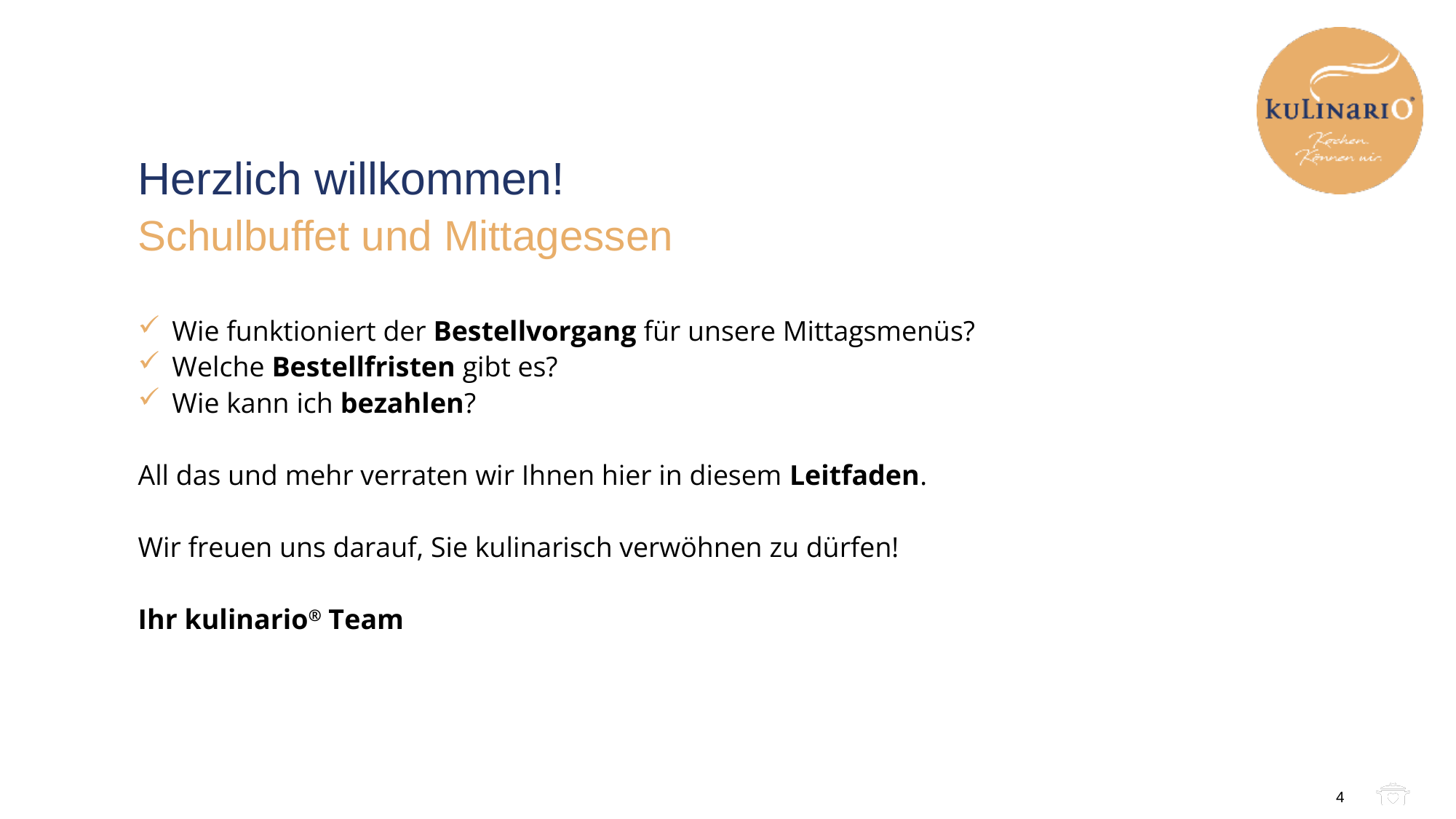

# Herzlich willkommen! Schulbuffet und Mittagessen
Wie funktioniert der Bestellvorgang für unsere Mittagsmenüs?
Welche Bestellfristen gibt es?
Wie kann ich bezahlen?

All das und mehr verraten wir Ihnen hier in diesem Leitfaden.

Wir freuen uns darauf, Sie kulinarisch verwöhnen zu dürfen!

Ihr kulinario® Team